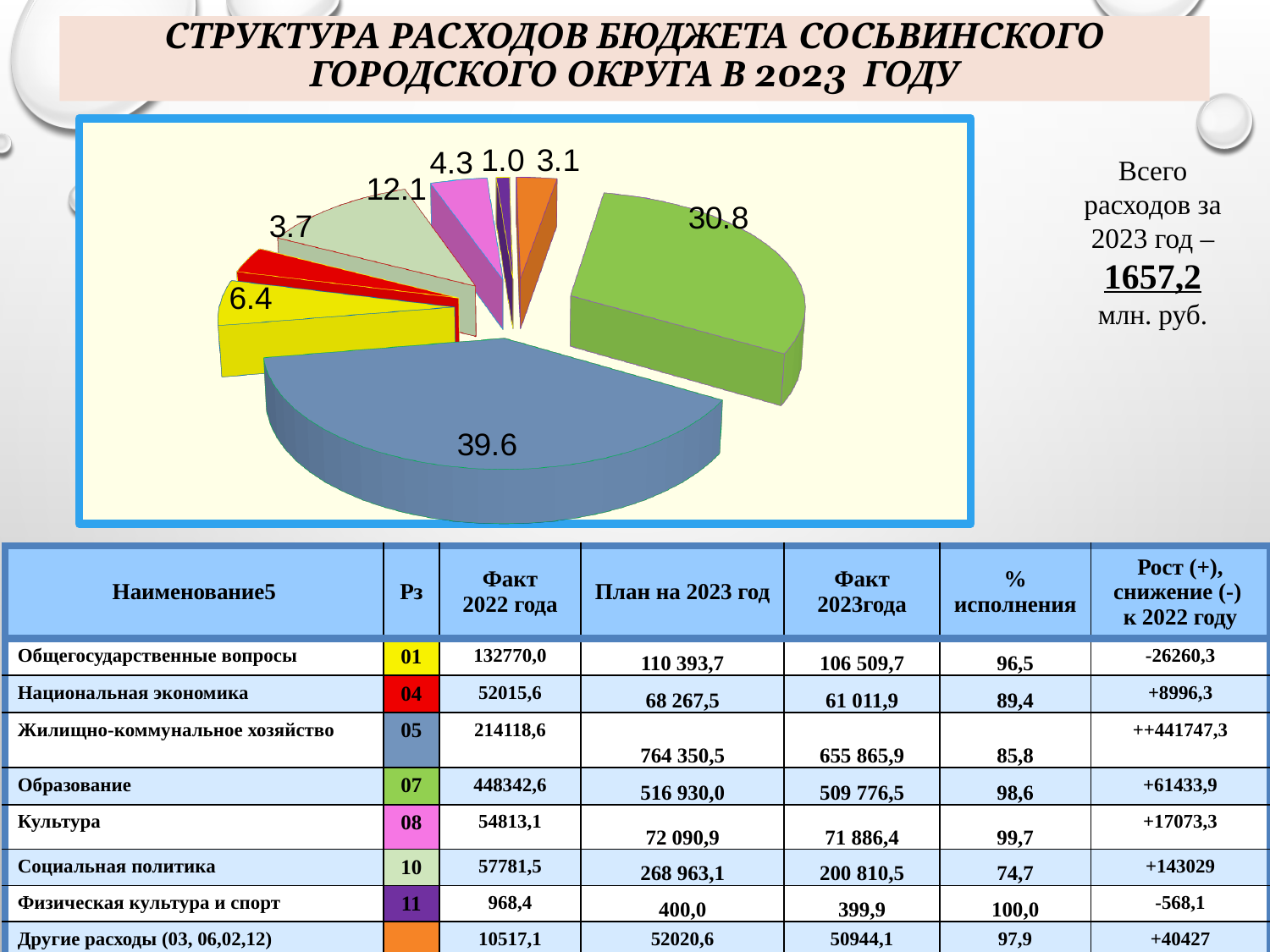

# Структура расходов бюджета Сосьвинского городского округа в 2023  году

[unsupported chart]

Всего расходов за 2023 год –
1657,2
млн. руб.

| Наименование5 | Рз | Факт 2022 года | План на 2023 год | Факт 2023года | % исполнения | Рост (+), снижение (-) к 2022 году |
| --- | --- | --- | --- | --- | --- | --- |
| Общегосударственные вопросы | 01 | 132770,0 | 110 393,7 | 106 509,7 | 96,5 | -26260,3 |
| Национальная экономика | 04 | 52015,6 | 68 267,5 | 61 011,9 | 89,4 | +8996,3 |
| Жилищно-коммунальное хозяйство | 05 | 214118,6 | 764 350,5 | 655 865,9 | 85,8 | ++441747,3 |
| Образование | 07 | 448342,6 | 516 930,0 | 509 776,5 | 98,6 | +61433,9 |
| Культура | 08 | 54813,1 | 72 090,9 | 71 886,4 | 99,7 | +17073,3 |
| Социальная политика | 10 | 57781,5 | 268 963,1 | 200 810,5 | 74,7 | +143029 |
| Физическая культура и спорт | 11 | 968,4 | 400,0 | 399,9 | 100,0 | -568,1 |
| Другие расходы (03, 06,02,12) |  | 10517,1 | 52020,6 | 50944,1 | 97,9 | +40427 |
9